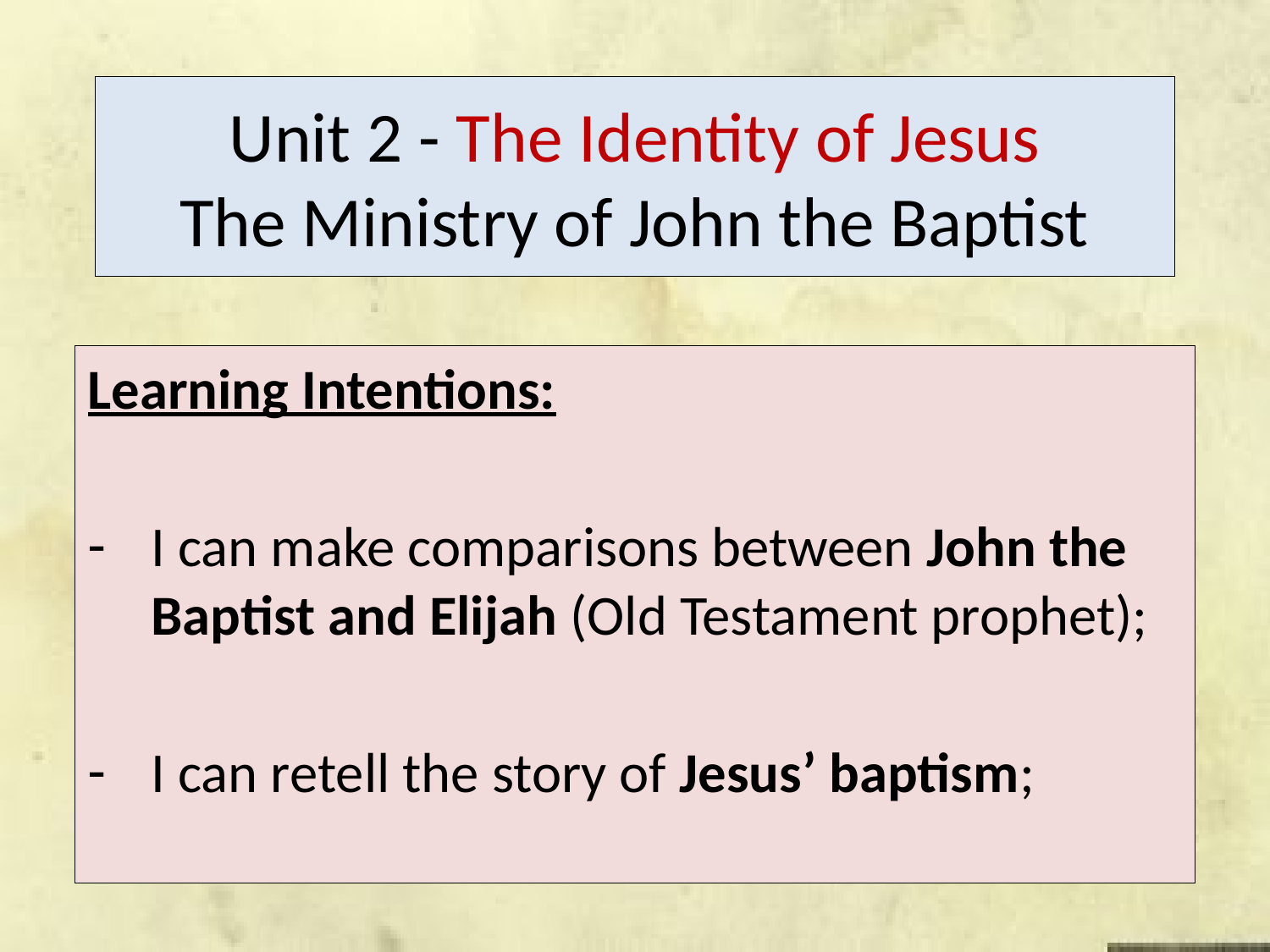

# Unit 2 - The Identity of Jesus The Ministry of John the Baptist
Learning Intentions:

I can make comparisons between John the Baptist and Elijah (Old Testament prophet);

I can retell the story of Jesus’ baptism;